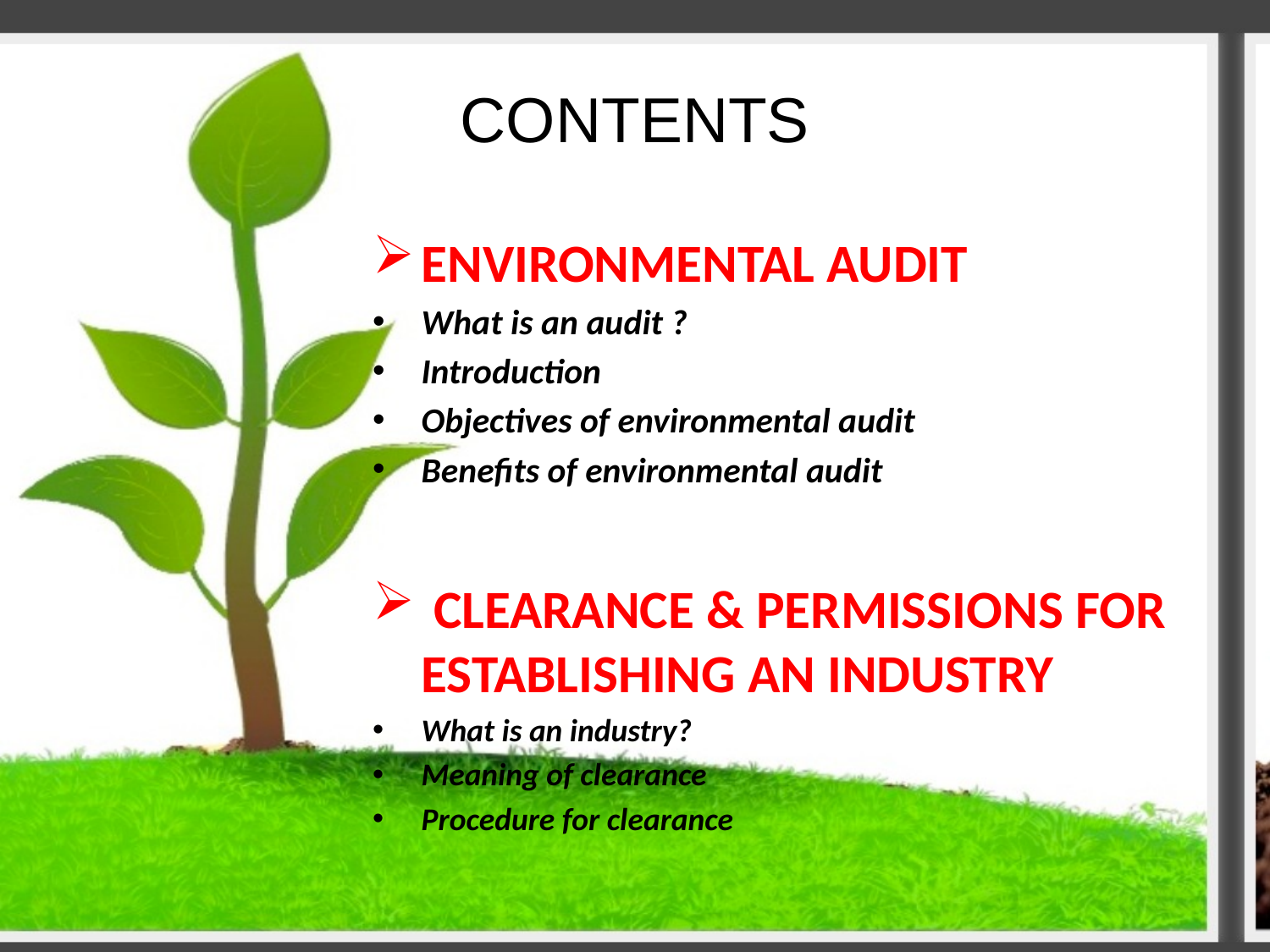

# CONTENTS
ENVIRONMENTAL AUDIT
What is an audit ?
Introduction
Objectives of environmental audit
Benefits of environmental audit

 CLEARANCE & PERMISSIONS FOR ESTABLISHING AN INDUSTRY
What is an industry?
Meaning of clearance
Procedure for clearance